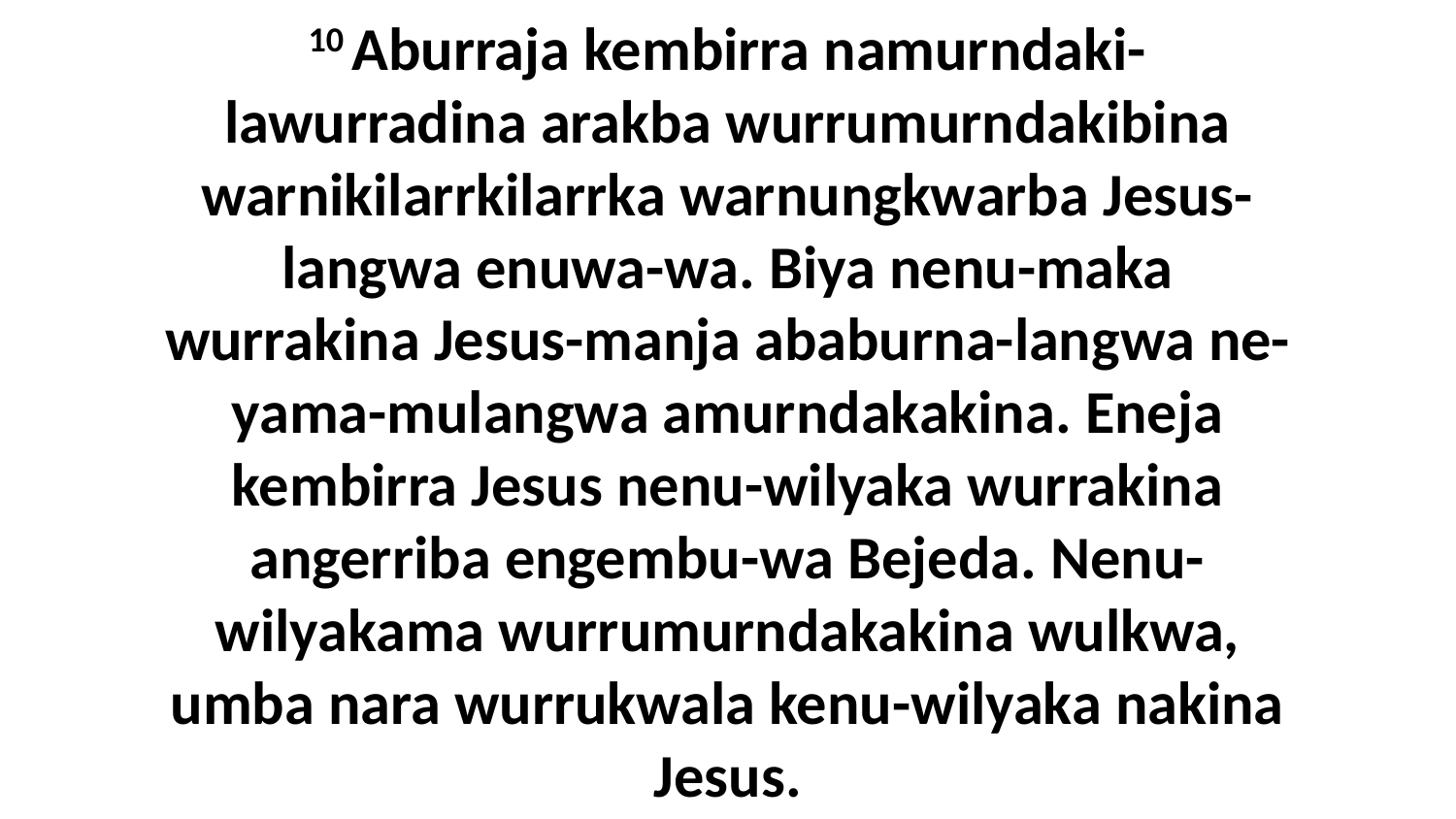

10 Aburraja kembirra namurndaki-lawurradina arakba wurrumurndakibina warnikilarrkilarrka warnungkwarba Jesus-langwa enuwa-wa. Biya nenu-maka wurrakina Jesus-manja ababurna-langwa ne-yama-mulangwa amurndakakina. Eneja kembirra Jesus nenu-wilyaka wurrakina angerriba engembu-wa Bejeda. Nenu-wilyakama wurrumurndakakina wulkwa, umba nara wurrukwala kenu-wilyaka nakina Jesus.